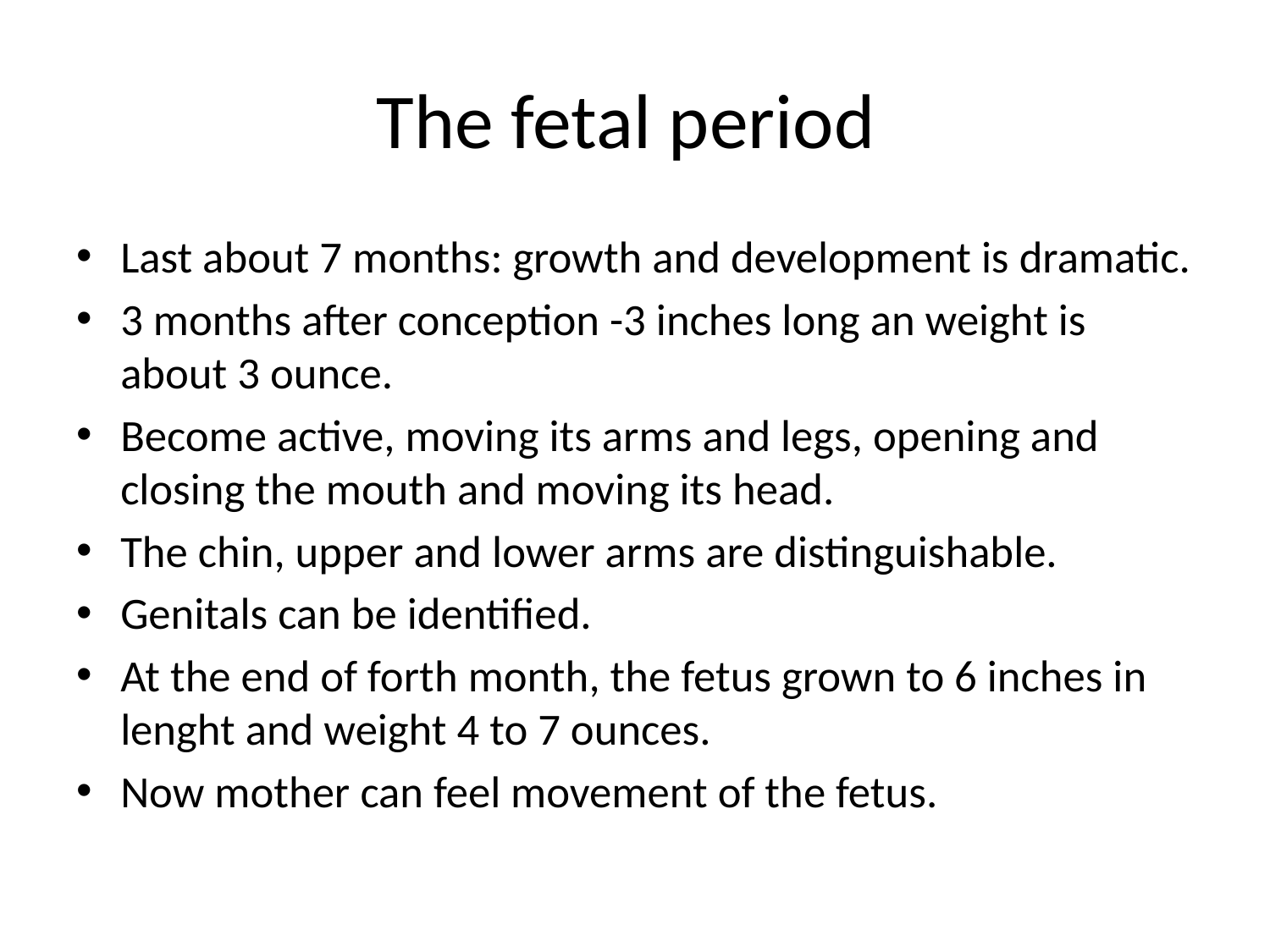

# The fetal period
Last about 7 months: growth and development is dramatic.
3 months after conception -3 inches long an weight is about 3 ounce.
Become active, moving its arms and legs, opening and closing the mouth and moving its head.
The chin, upper and lower arms are distinguishable.
Genitals can be identified.
At the end of forth month, the fetus grown to 6 inches in lenght and weight 4 to 7 ounces.
Now mother can feel movement of the fetus.